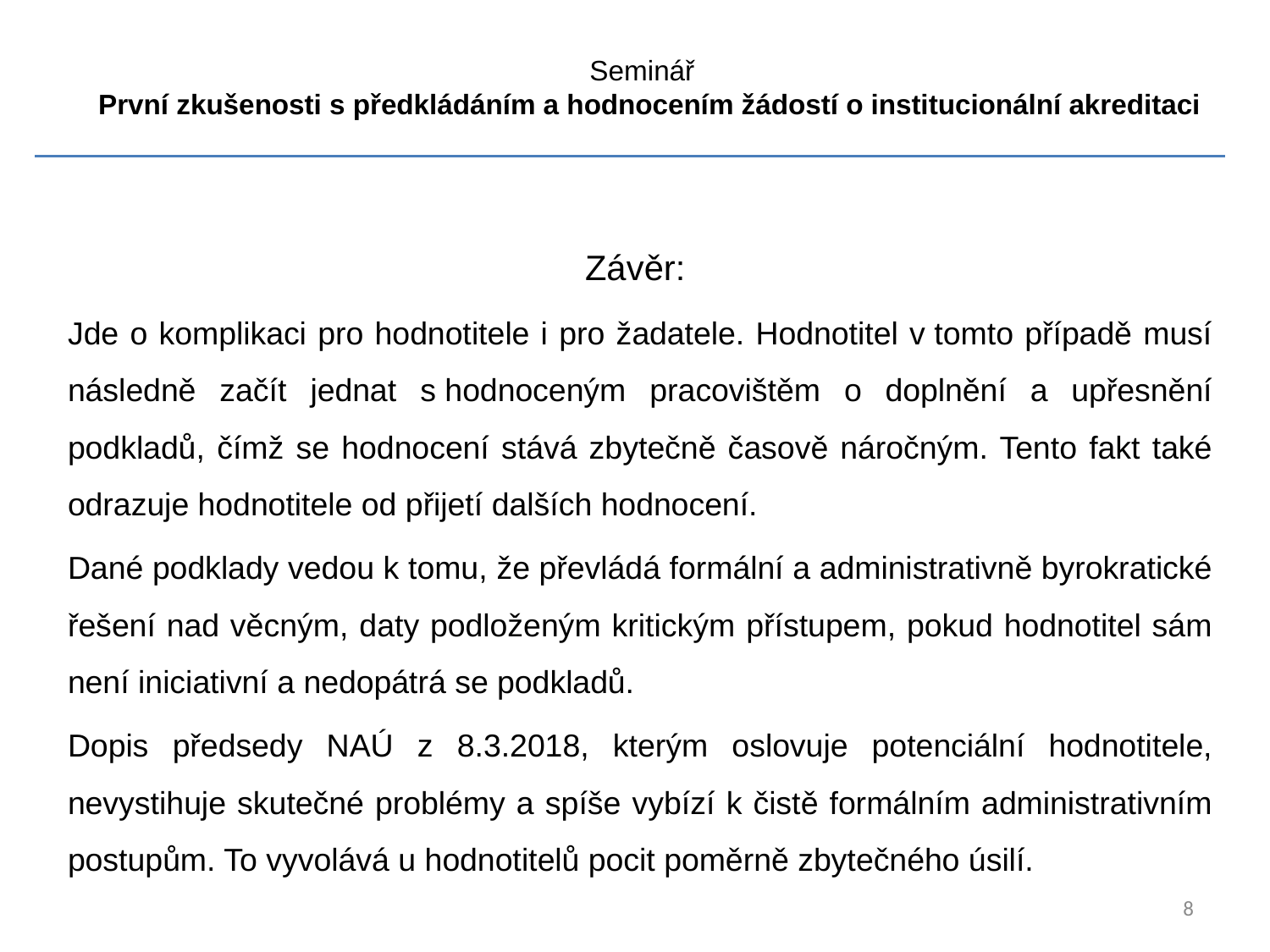

Seminář
První zkušenosti s předkládáním a hodnocením žádostí o institucionální akreditaci
Závěr:
Jde o komplikaci pro hodnotitele i pro žadatele. Hodnotitel v tomto případě musí následně začít jednat s hodnoceným pracovištěm o doplnění a upřesnění podkladů, čímž se hodnocení stává zbytečně časově náročným. Tento fakt také odrazuje hodnotitele od přijetí dalších hodnocení.
Dané podklady vedou k tomu, že převládá formální a administrativně byrokratické řešení nad věcným, daty podloženým kritickým přístupem, pokud hodnotitel sám není iniciativní a nedopátrá se podkladů.
Dopis předsedy NAÚ z 8.3.2018, kterým oslovuje potenciální hodnotitele, nevystihuje skutečné problémy a spíše vybízí k čistě formálním administrativním postupům. To vyvolává u hodnotitelů pocit poměrně zbytečného úsilí.
8